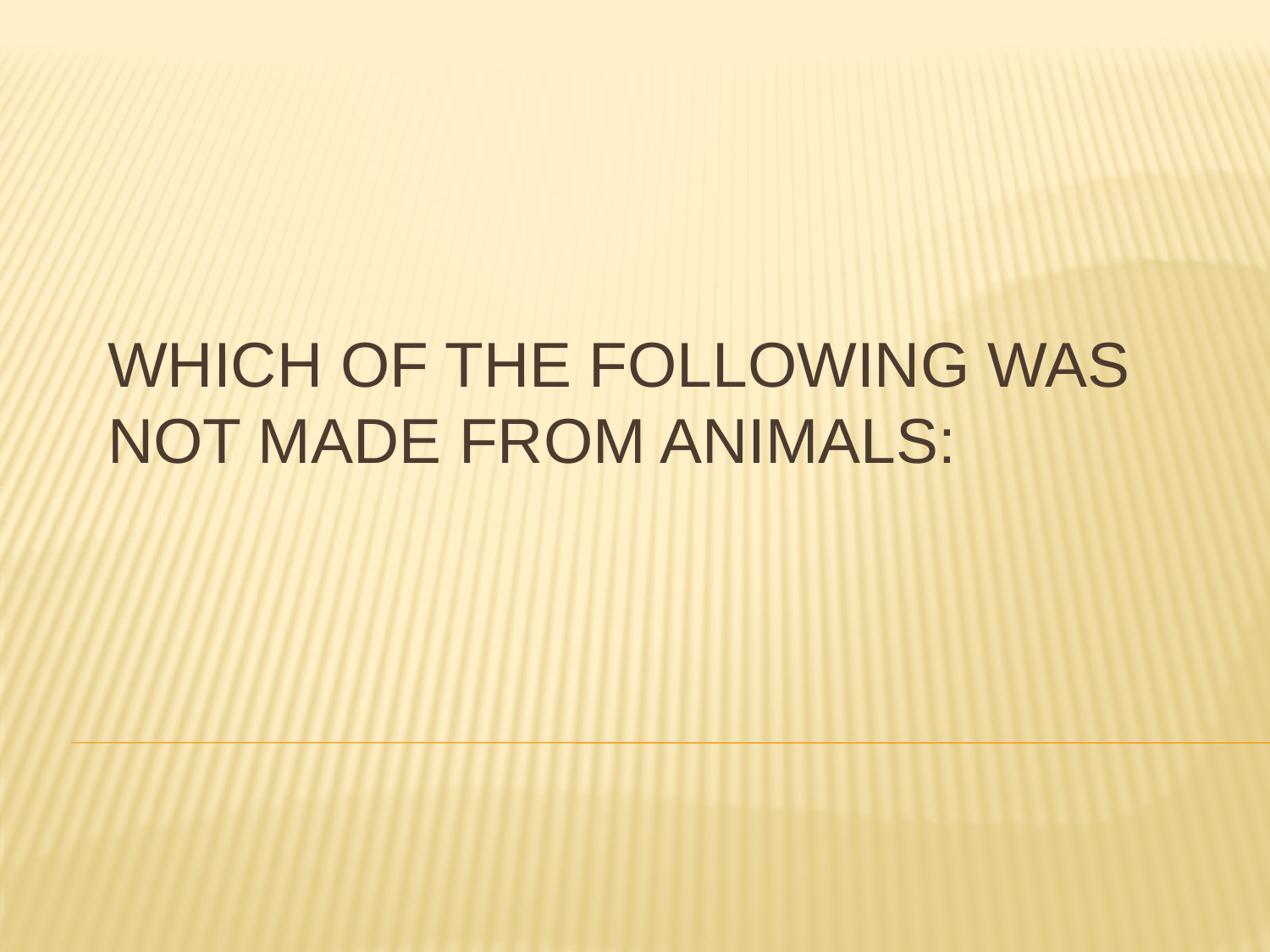

# Which of the following was not made from animals: